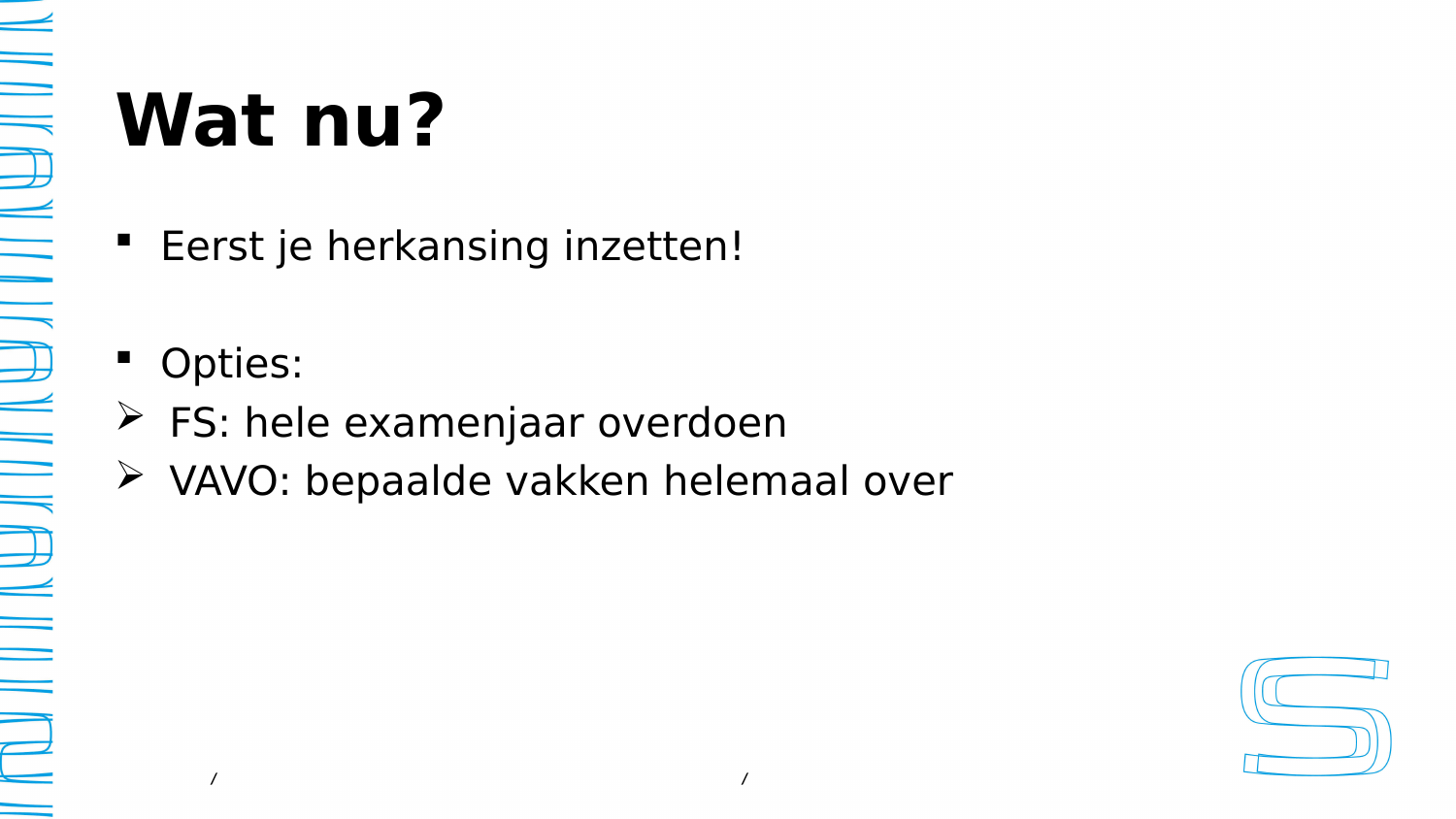

# Wat nu?
Eerst je herkansing inzetten!

Opties:
FS: hele examenjaar overdoen
VAVO: bepaalde vakken helemaal over